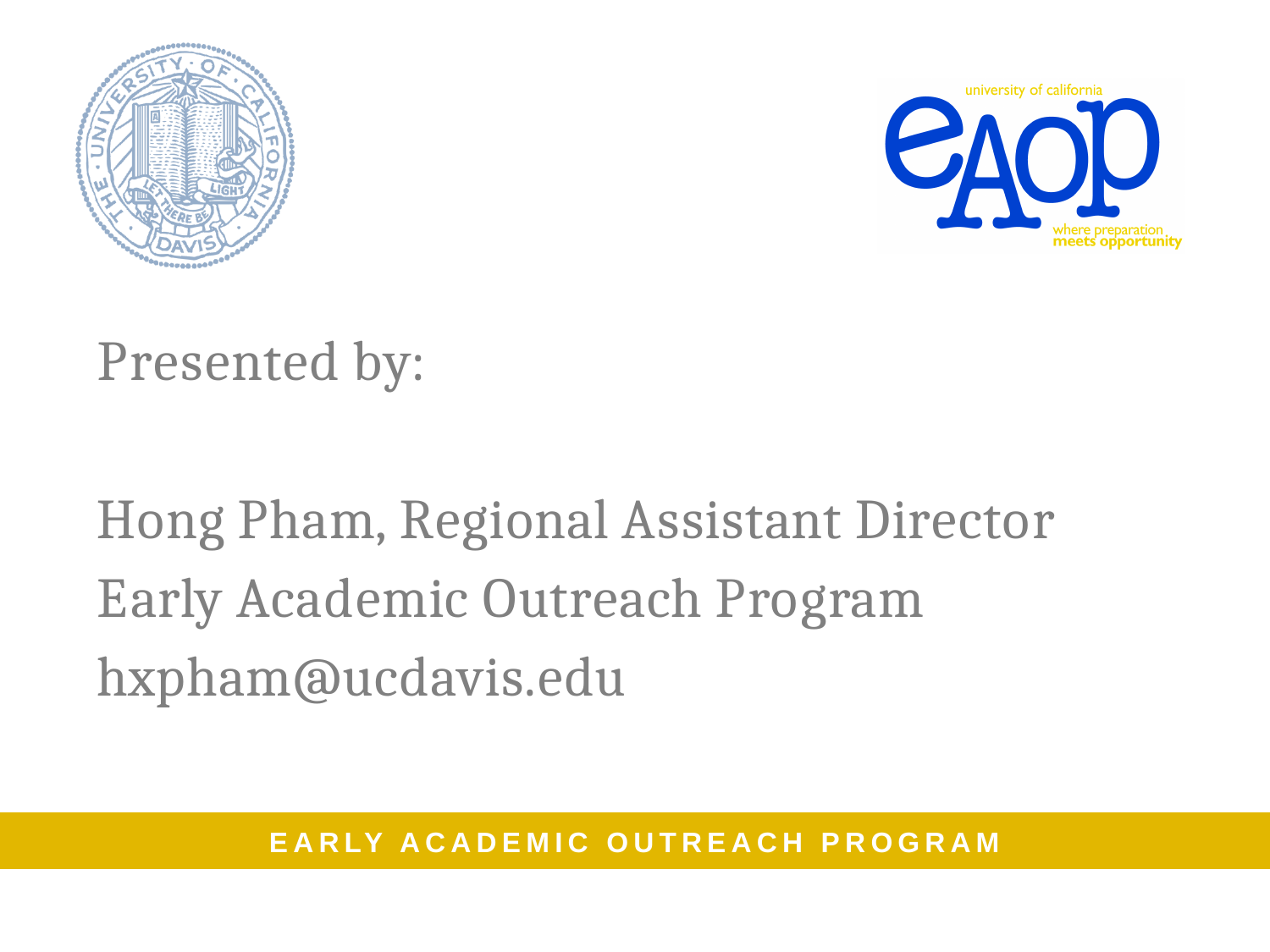

Presented by:

Hong Pham, Regional Assistant Director
Early Academic Outreach Program
hxpham@ucdavis.edu